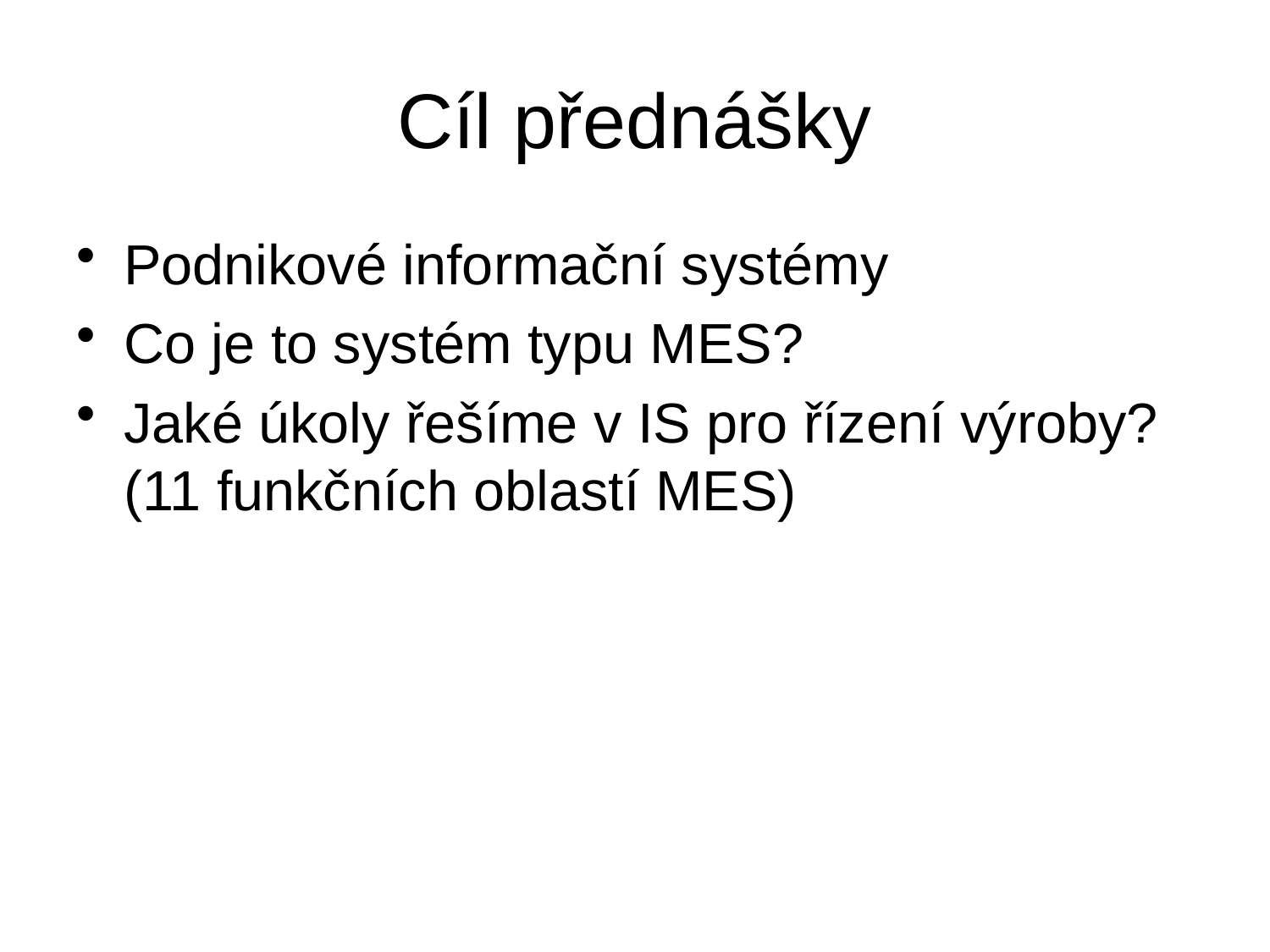

# Cíl přednášky
Podnikové informační systémy
Co je to systém typu MES?
Jaké úkoly řešíme v IS pro řízení výroby? (11 funkčních oblastí MES)